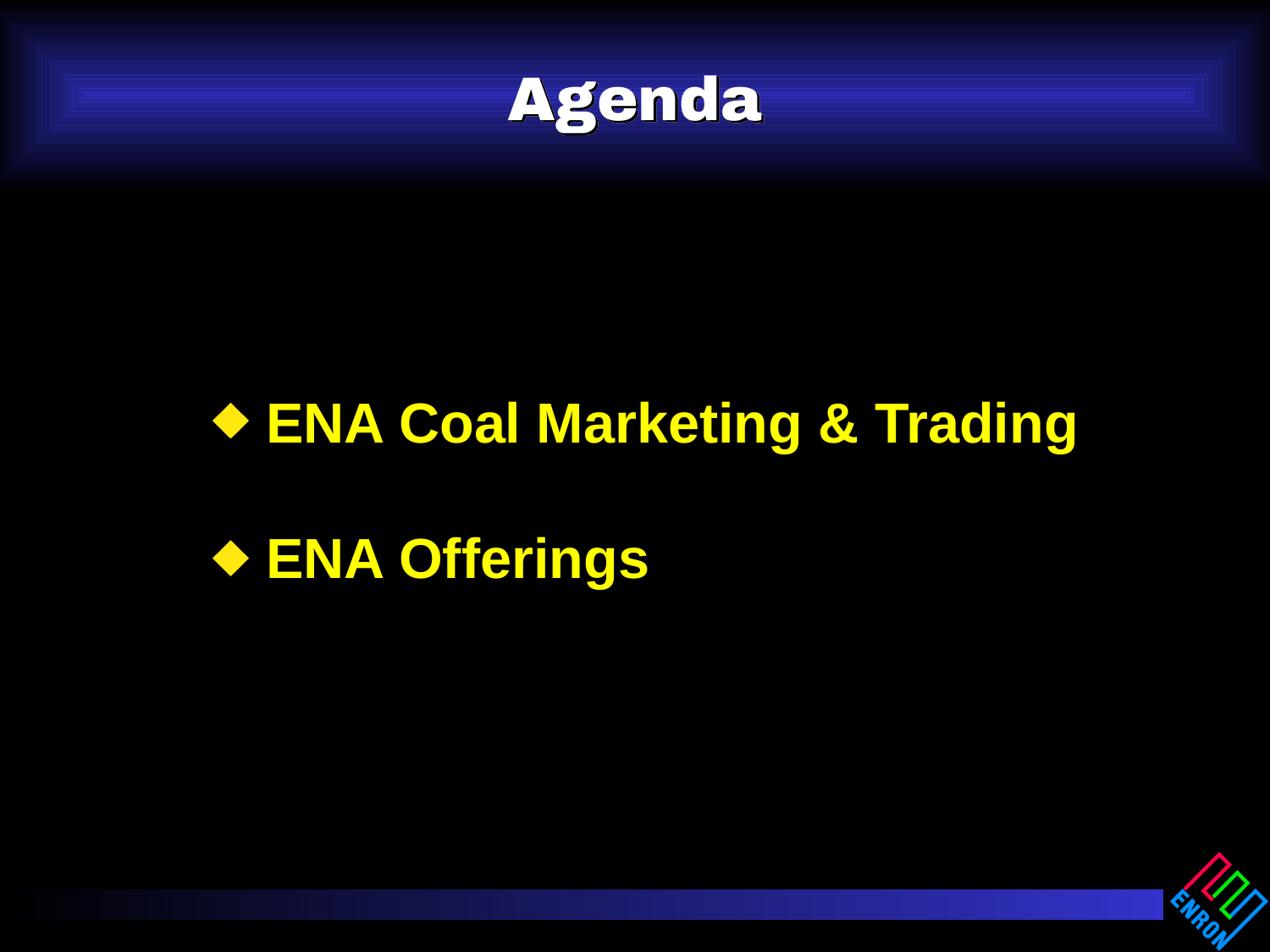

# Agenda
ENA Coal Marketing & Trading

ENA Offerings